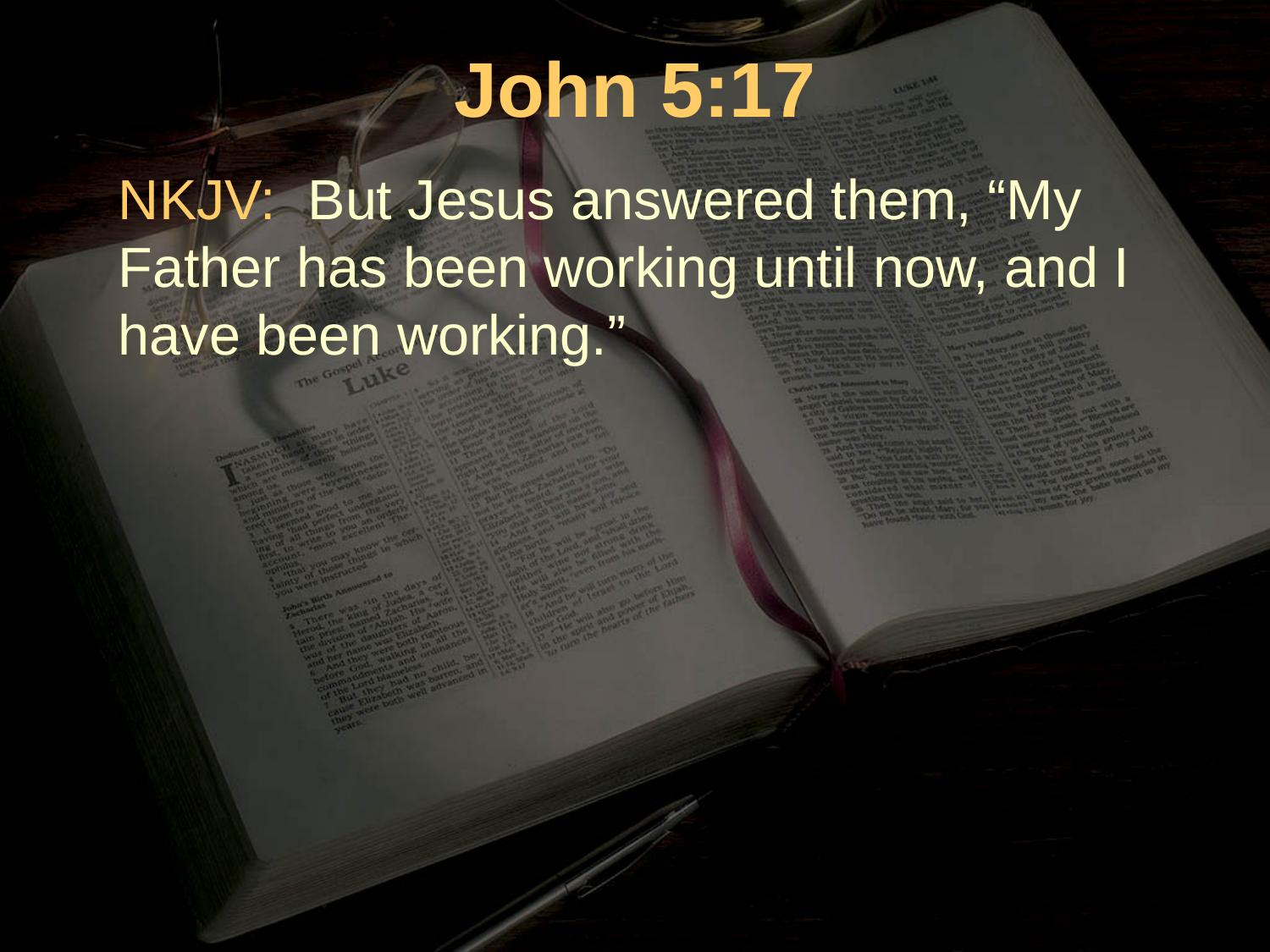

John 5:17
NKJV:  But Jesus answered them, “My Father has been working until now, and I have been working.”